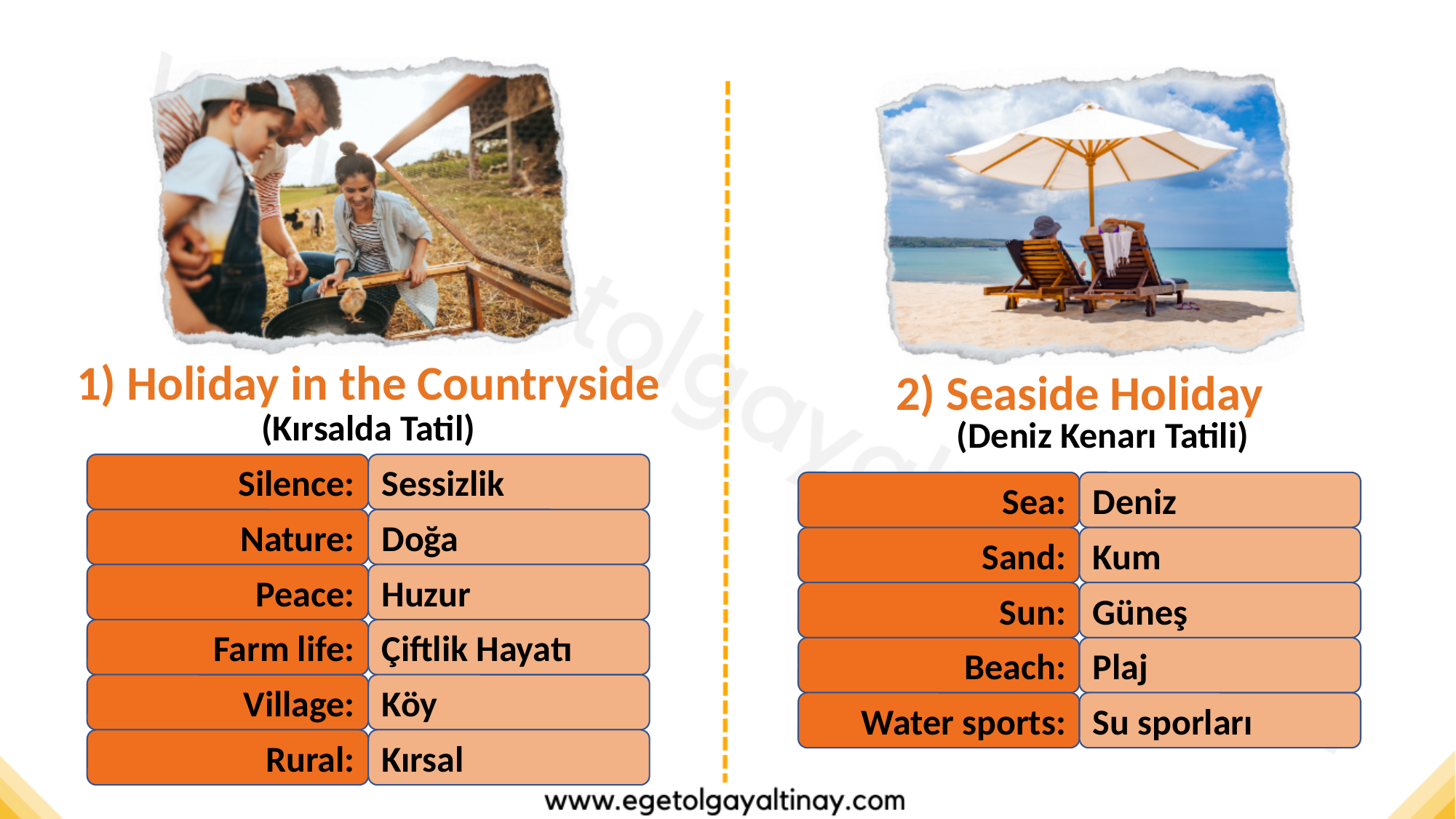

1) Holiday in the Countryside
2) Seaside Holiday
(Kırsalda Tatil)
(Deniz Kenarı Tatili)
Silence:
Sessizlik
Sea:
Deniz
Nature:
Doğa
Sand:
Kum
Peace:
Huzur
Sun:
Güneş
Farm life:
Çiftlik Hayatı
Beach:
Plaj
Village:
Köy
Water sports:
Su sporları
Rural:
Kırsal